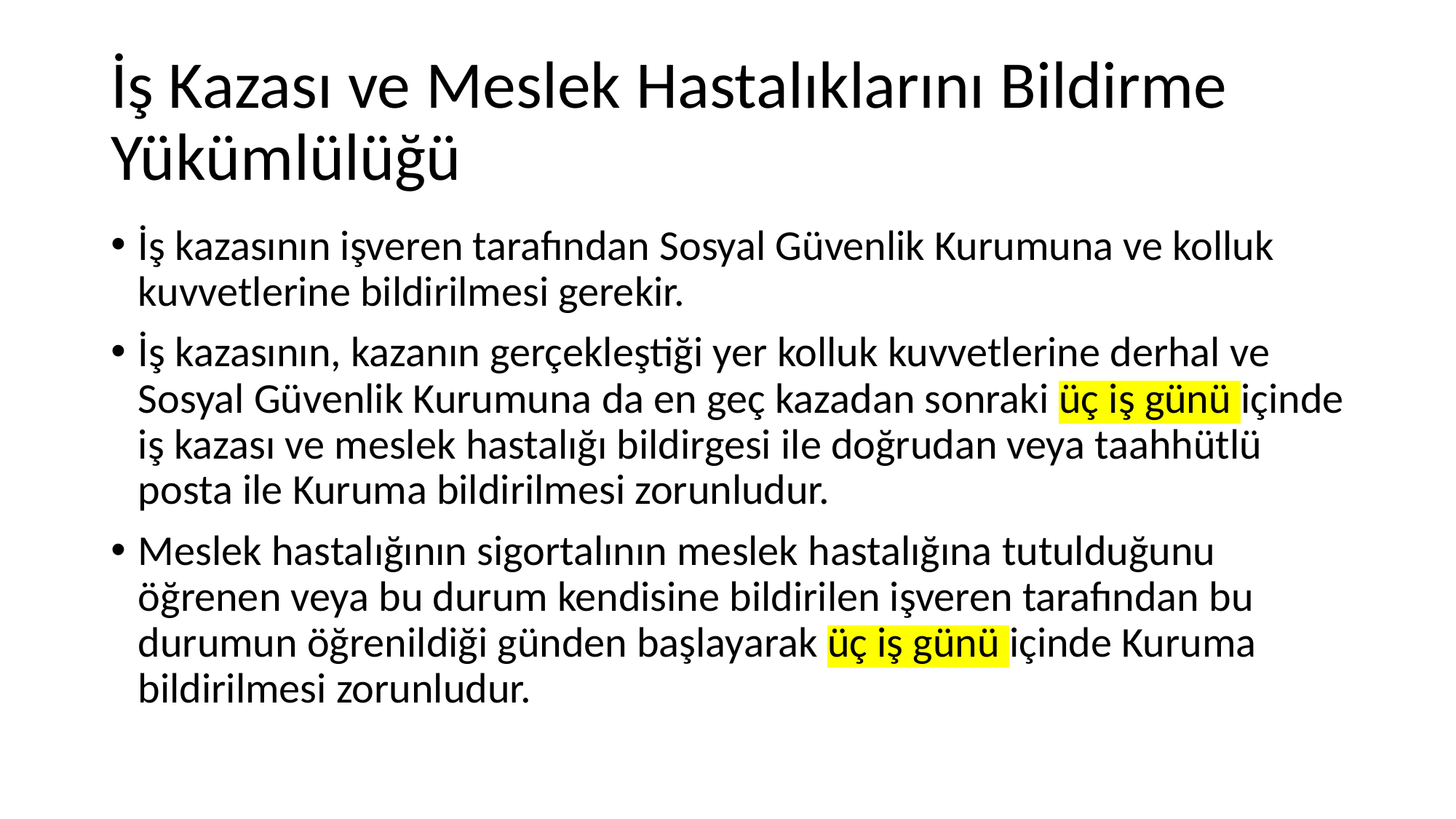

# İş Kazası ve Meslek Hastalıklarını Bildirme Yükümlülüğü
İş kazasının işveren tarafından Sosyal Güvenlik Kurumuna ve kolluk kuvvetlerine bildirilmesi gerekir.
İş kazasının, kazanın gerçekleştiği yer kolluk kuvvetlerine derhal ve Sosyal Güvenlik Kurumuna da en geç kazadan sonraki üç iş günü içinde iş kazası ve meslek hastalığı bildirgesi ile doğrudan veya taahhütlü posta ile Kuruma bildirilmesi zorunludur.
Meslek hastalığının sigortalının meslek hastalığına tutulduğunu öğrenen veya bu durum kendisine bildirilen işveren tarafından bu durumun öğrenildiği günden başlayarak üç iş günü içinde Kuruma bildirilmesi zorunludur.